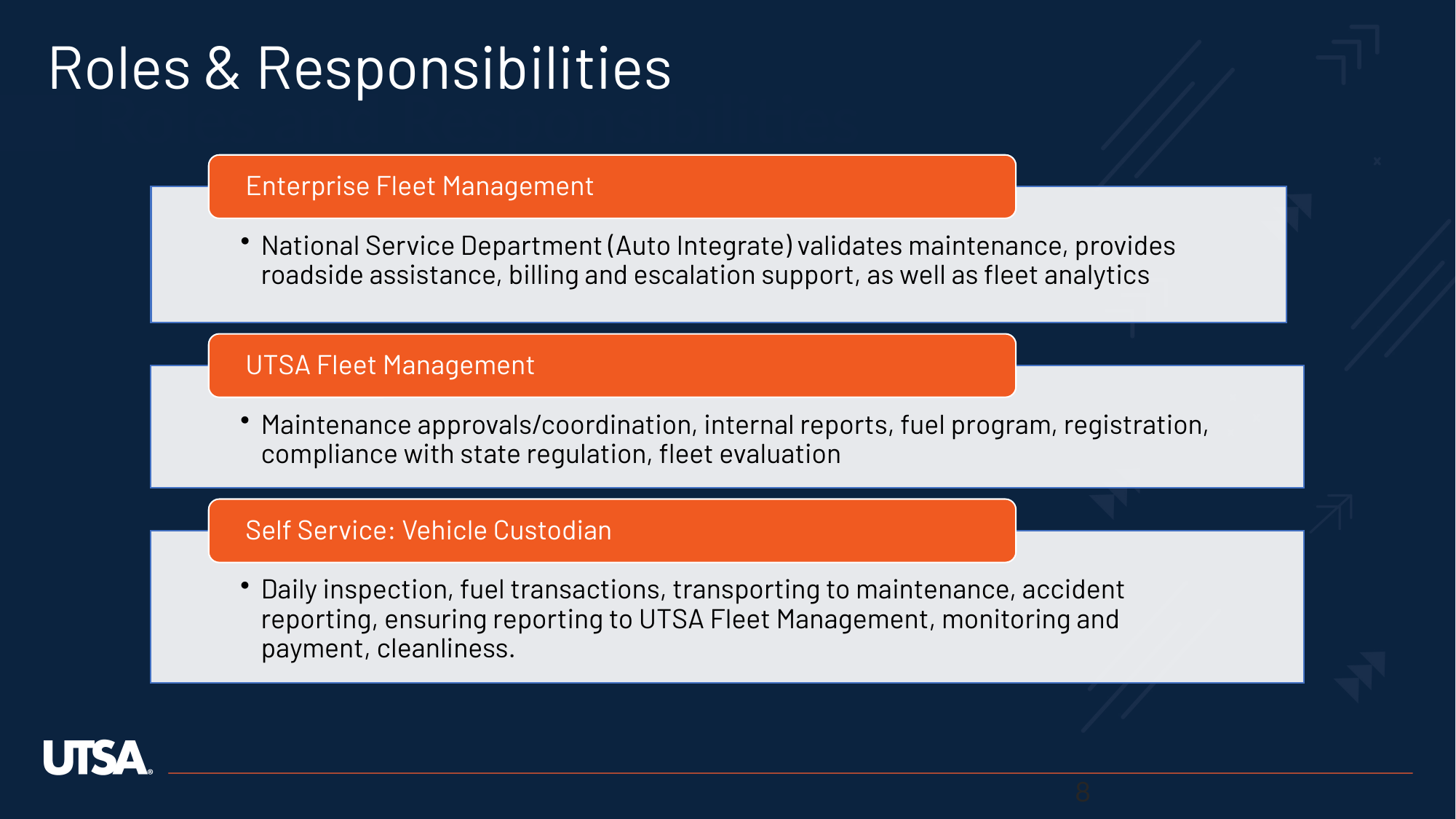

Roles & Responsibilities
Roles and Responsibilities

National Service Department (Auto Integrate) validates maintenance, provides roadside assistance, billing and escalation support, as well as fleet analytics
Enterprise Fleet Management
Maintenance approvals/coordination, internal reports, fuel program, registration, compliance with state regulation, fleet evaluation
UTSA Fleet Management
Daily inspection, fuel transactions, transporting to maintenance, accident reporting, ensuring reporting to UTSA Fleet Management, monitoring and payment, cleanliness.
Self Service: Vehicle Custodian
8